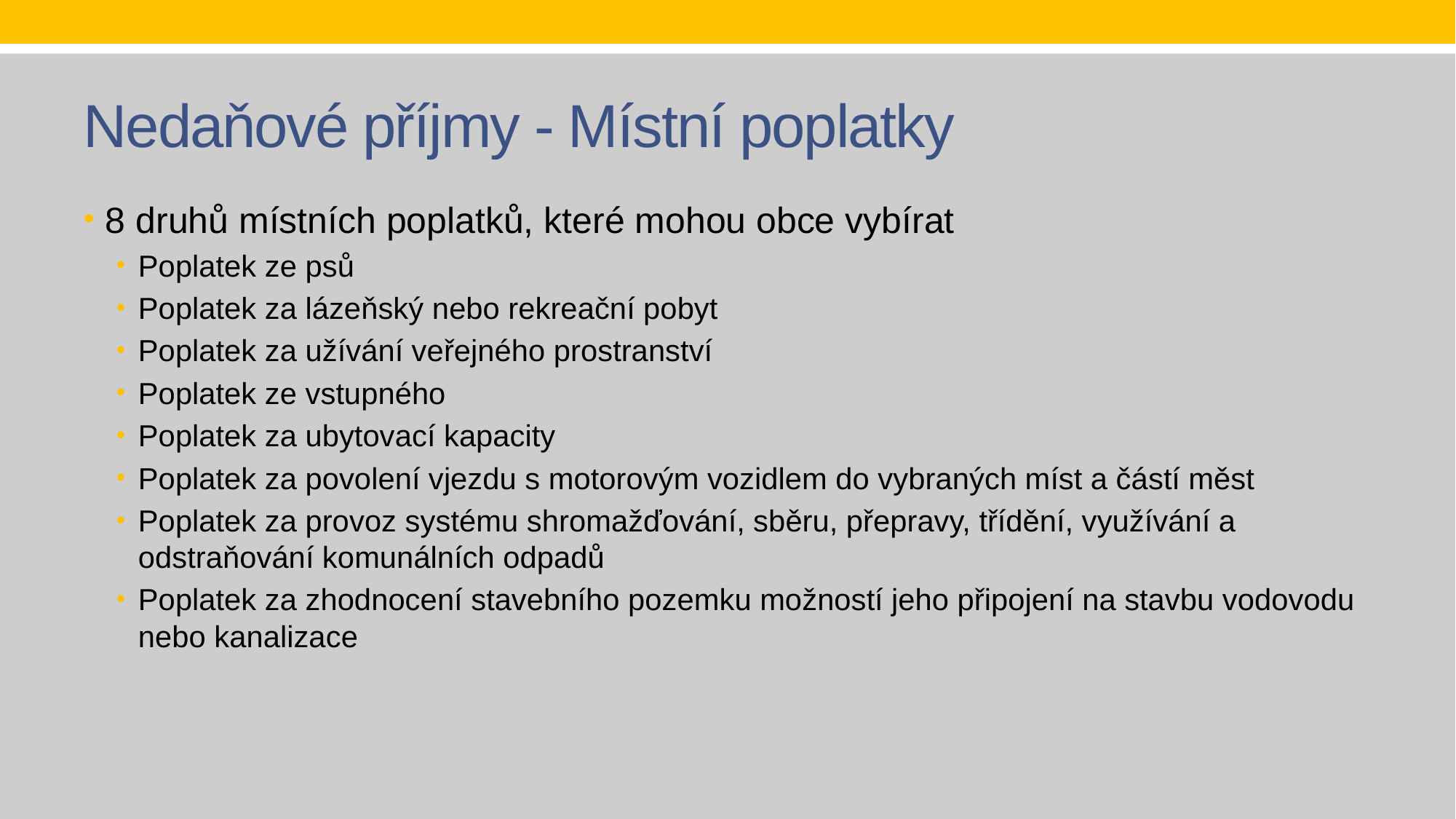

# Nedaňové příjmy - Místní poplatky
8 druhů místních poplatků, které mohou obce vybírat
Poplatek ze psů
Poplatek za lázeňský nebo rekreační pobyt
Poplatek za užívání veřejného prostranství
Poplatek ze vstupného
Poplatek za ubytovací kapacity
Poplatek za povolení vjezdu s motorovým vozidlem do vybraných míst a částí měst
Poplatek za provoz systému shromažďování, sběru, přepravy, třídění, využívání a odstraňování komunálních odpadů
Poplatek za zhodnocení stavebního pozemku možností jeho připojení na stavbu vodovodu nebo kanalizace